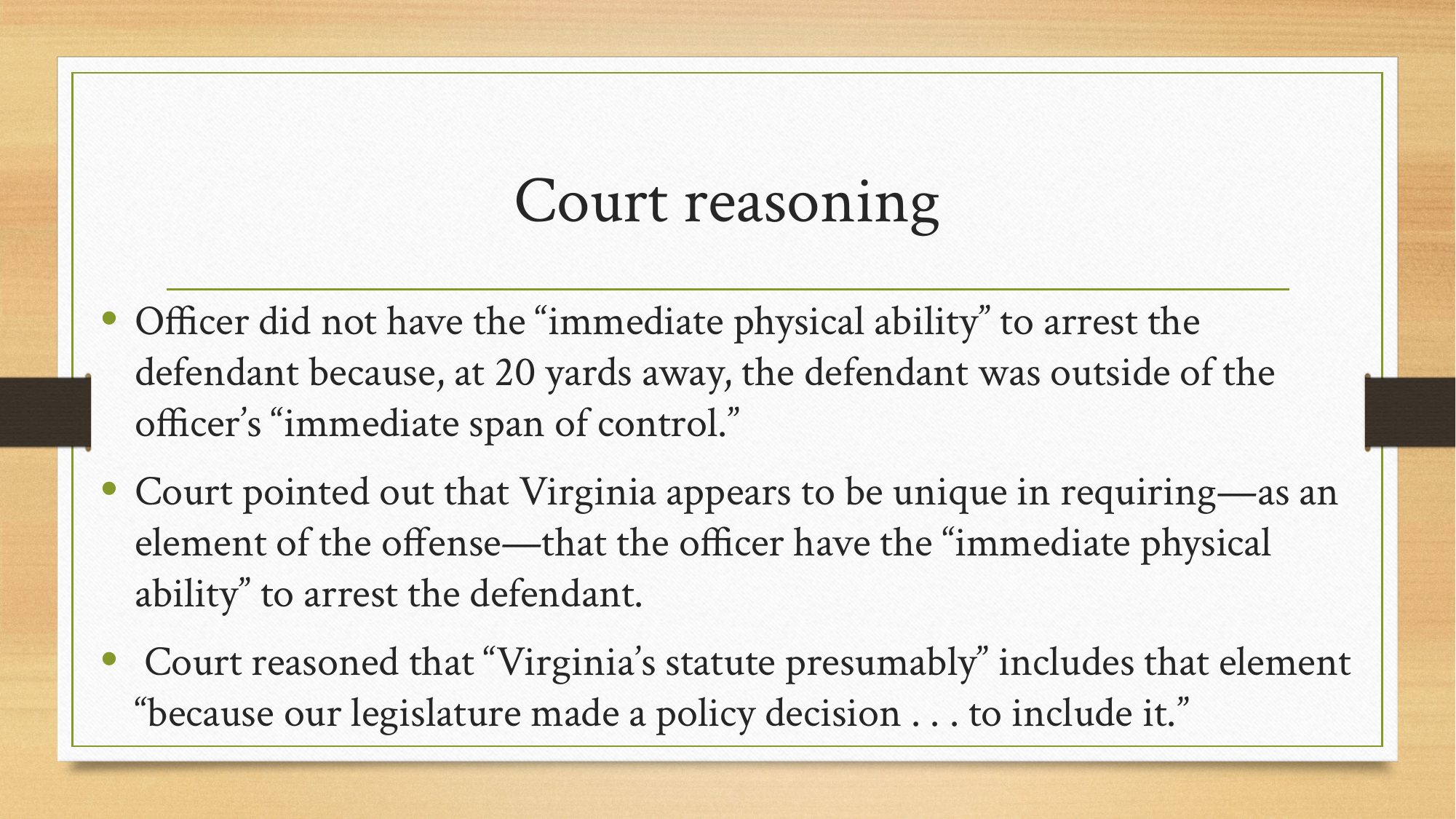

# Court reasoning
Officer did not have the “immediate physical ability” to arrest the defendant because, at 20 yards away, the defendant was outside of the officer’s “immediate span of control.”
Court pointed out that Virginia appears to be unique in requiring—as an element of the offense—that the officer have the “immediate physical ability” to arrest the defendant.
 Court reasoned that “Virginia’s statute presumably” includes that element “because our legislature made a policy decision . . . to include it.”